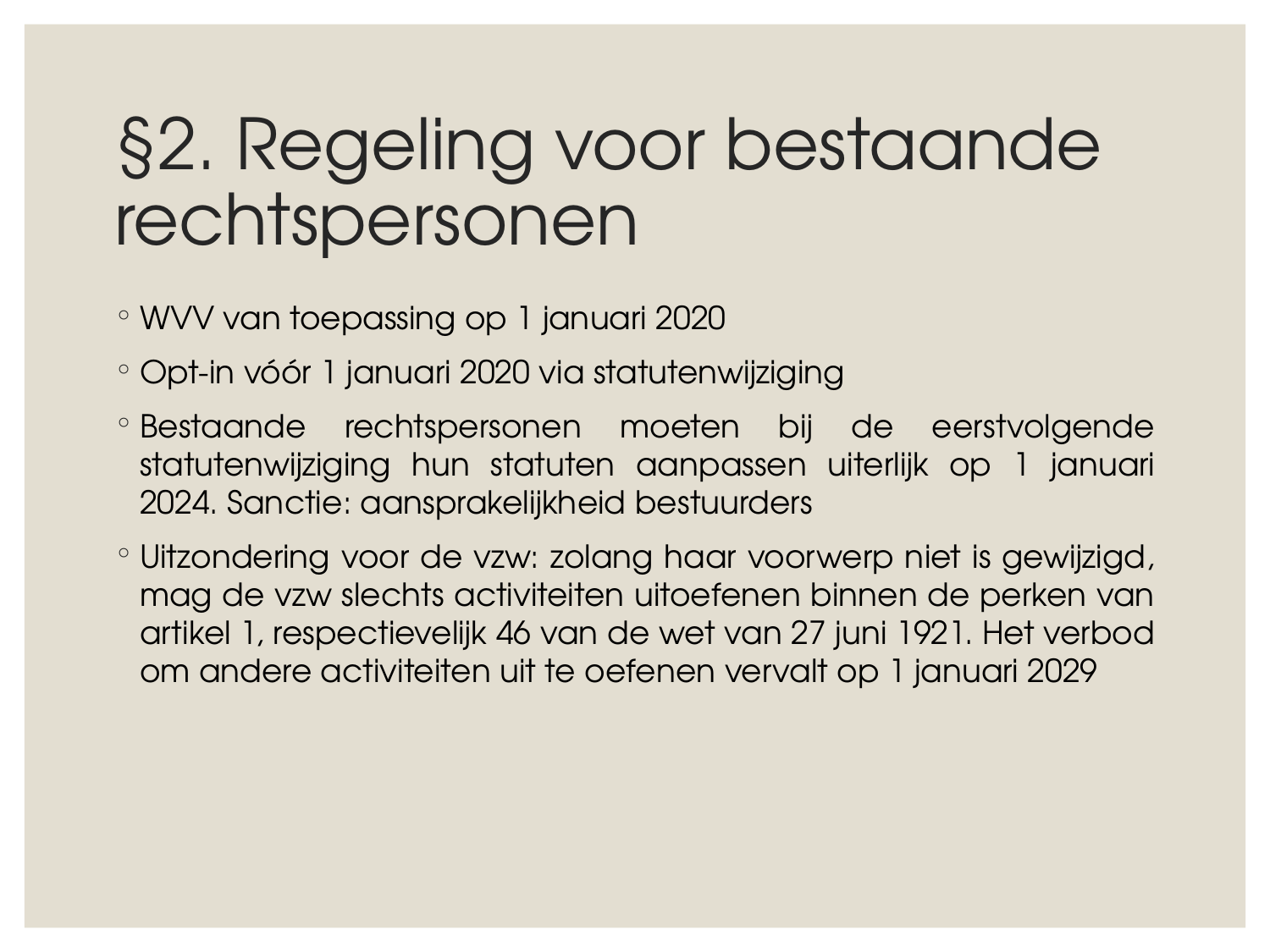

# §2. Regeling voor bestaande rechtspersonen
WVV van toepassing op 1 januari 2020
Opt-in vóór 1 januari 2020 via statutenwijziging
Bestaande rechtspersonen moeten bij de eerstvolgende statutenwijziging hun statuten aanpassen uiterlijk op 1 januari 2024. Sanctie: aansprakelijkheid bestuurders
Uitzondering voor de vzw: zolang haar voorwerp niet is gewijzigd, mag de vzw slechts activiteiten uitoefenen binnen de perken van artikel 1, respectievelijk 46 van de wet van 27 juni 1921. Het verbod om andere activiteiten uit te oefenen vervalt op 1 januari 2029